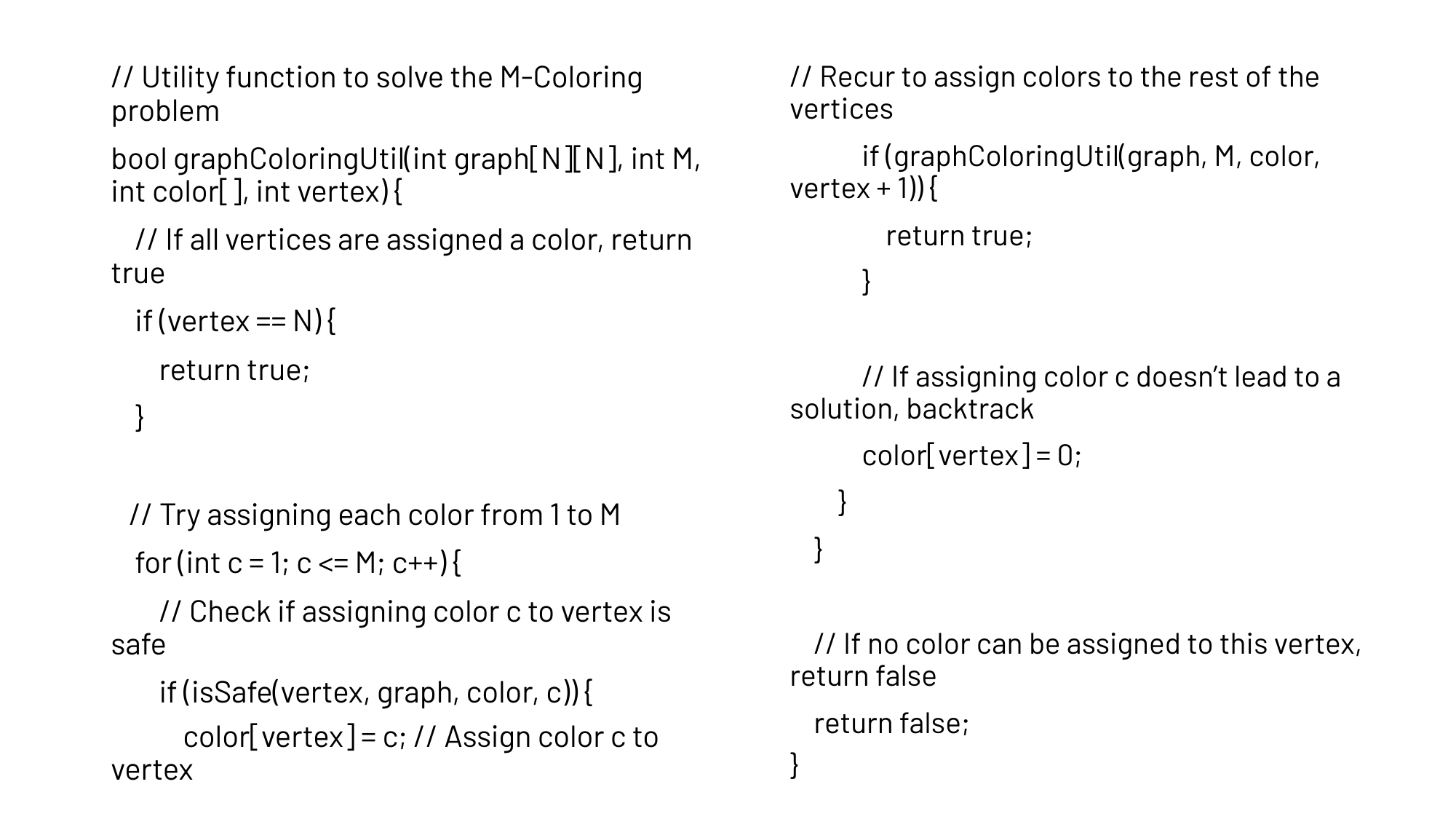

// Utility function to solve the M-Coloring problem
bool graphColoringUtil(int graph[N][N], int M, int color[], int vertex) {
    // If all vertices are assigned a color, return true
    if (vertex == N) {
        return true;
    }

   // Try assigning each color from 1 to M
    for (int c = 1; c <= M; c++) {
        // Check if assigning color c to vertex is safe
        if (isSafe(vertex, graph, color, c)) {
            color[vertex] = c; // Assign color c to vertex
// Recur to assign colors to the rest of the vertices
            if (graphColoringUtil(graph, M, color, vertex + 1)) {
                return true;
            }

            // If assigning color c doesn’t lead to a solution, backtrack
            color[vertex] = 0;
        }
    }

    // If no color can be assigned to this vertex, return false
    return false;
}